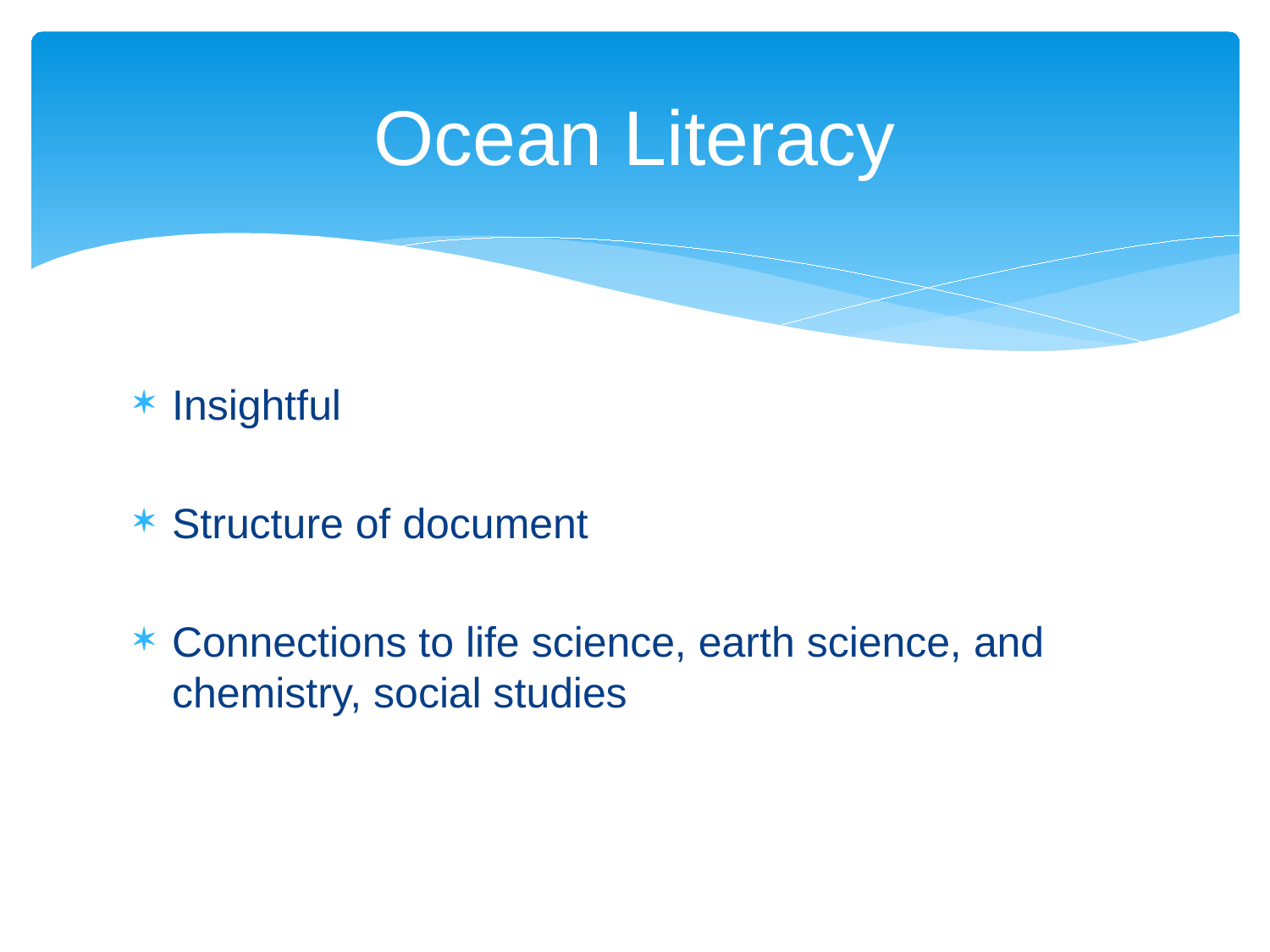

# Ocean Literacy
Insightful

Structure of document

Connections to life science, earth science, and chemistry, social studies